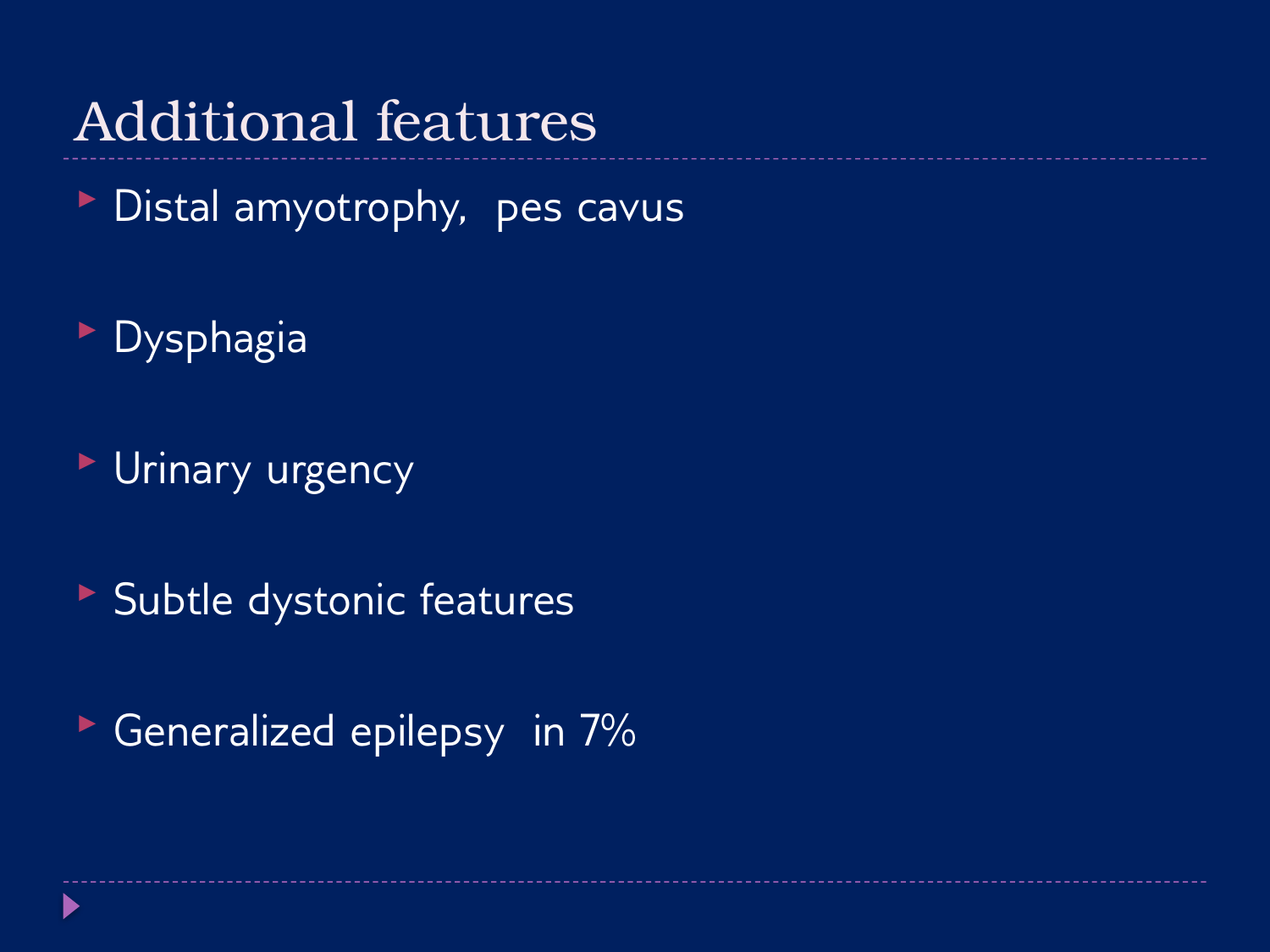

# Additional features
Distal amyotrophy,  pes cavus

Dysphagia

Urinary urgency

Subtle dystonic features

Generalized epilepsy  in 7%